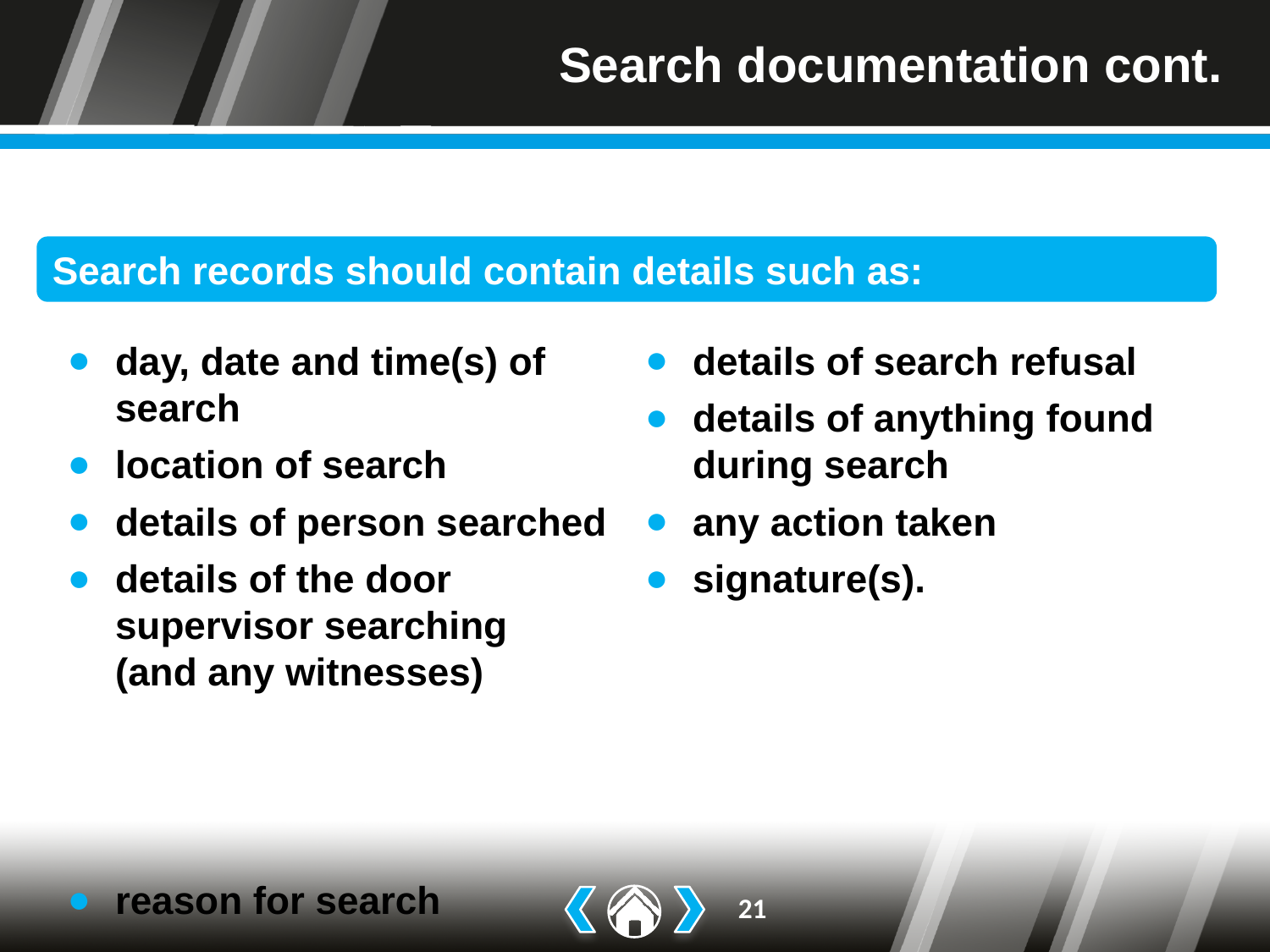

# Search documentation cont.
Search records should contain details such as:
day, date and time(s) of search
location of search
details of person searched
details of the door supervisor searching
(and any witnesses)

reason for search
details of search refusal
details of anything found during search
any action taken
signature(s).